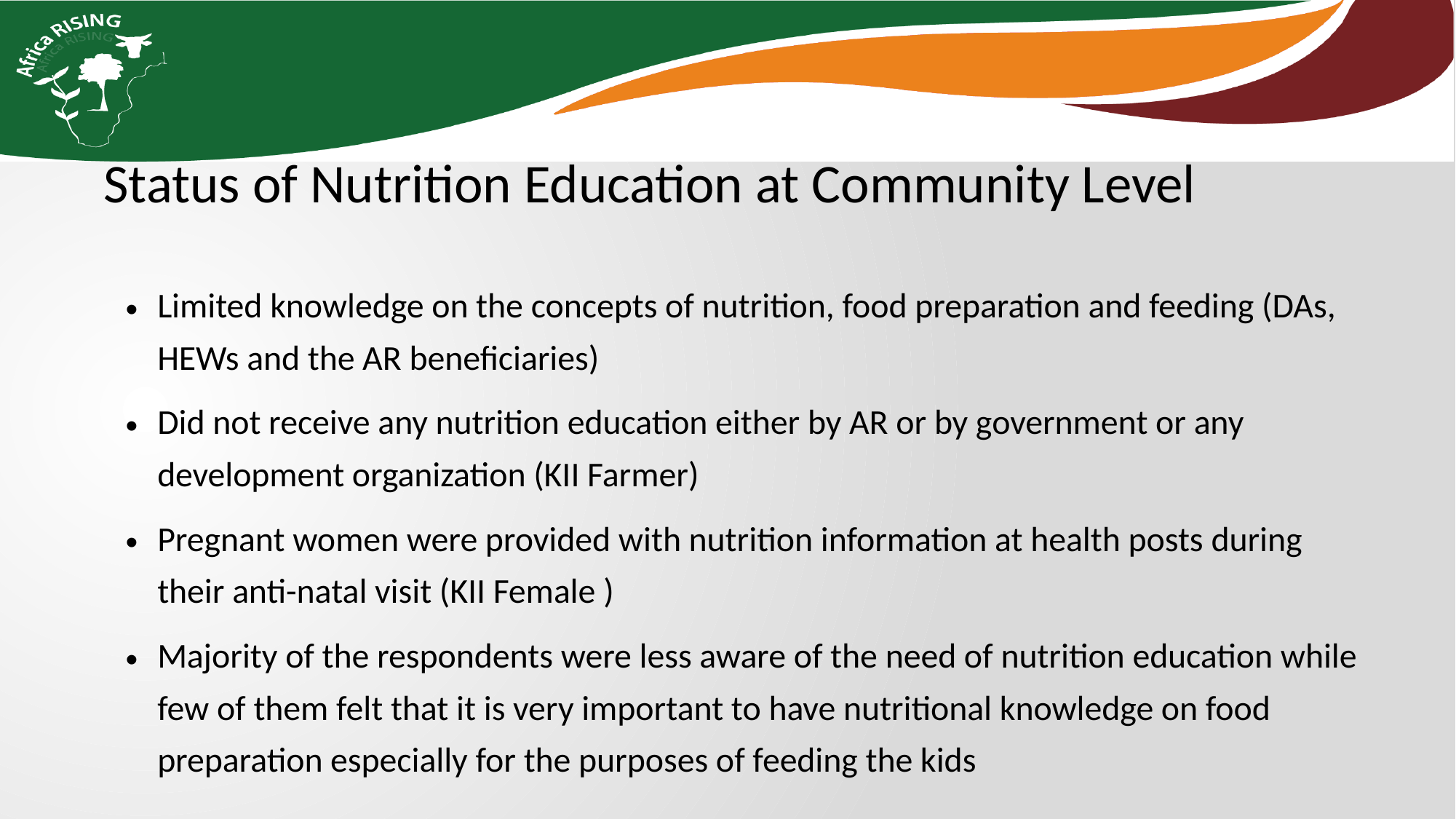

Status of Nutrition Education at Community Level
Limited knowledge on the concepts of nutrition, food preparation and feeding (DAs, HEWs and the AR beneficiaries)
Did not receive any nutrition education either by AR or by government or any development organization (KII Farmer)
Pregnant women were provided with nutrition information at health posts during their anti-natal visit (KII Female )
Majority of the respondents were less aware of the need of nutrition education while few of them felt that it is very important to have nutritional knowledge on food preparation especially for the purposes of feeding the kids